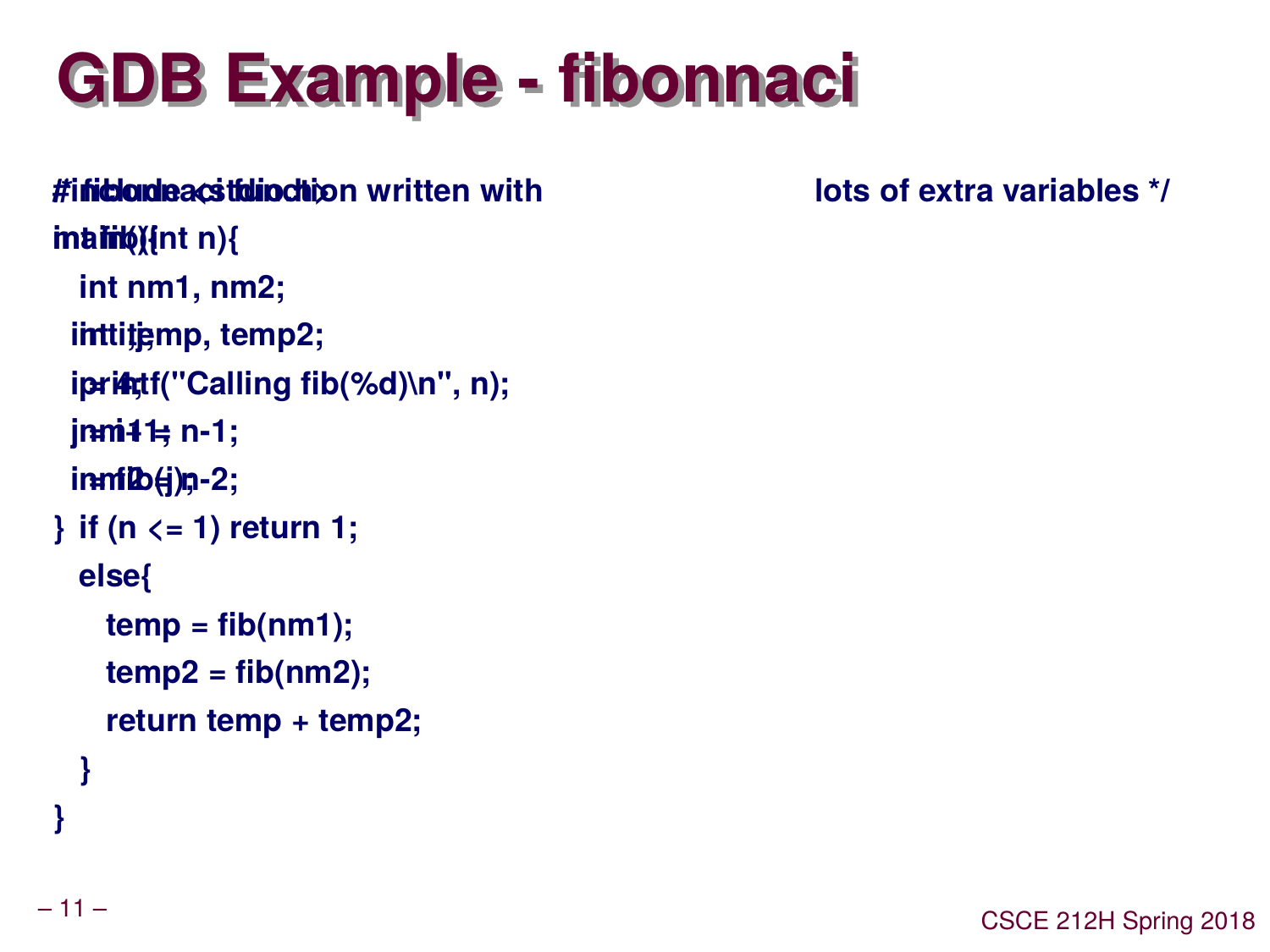

# GDB Example - fibonnaci
#include <stdio.h>
int fib(int n){
   int nm1, nm2;
   int temp, temp2;
   printf("Calling fib(%d)\n", n);
   nm1 = n-1;
   nm2 = n-2;
   if (n <= 1) return 1;
   else{
      temp = fib(nm1);
      temp2 = fib(nm2);
      return temp + temp2;
   }
}

/* fibonnaci function written with                         	lots of extra variables */
main(){

  int i,j;
  i = 4;
  j = i+1;
  i = fib(j);
}